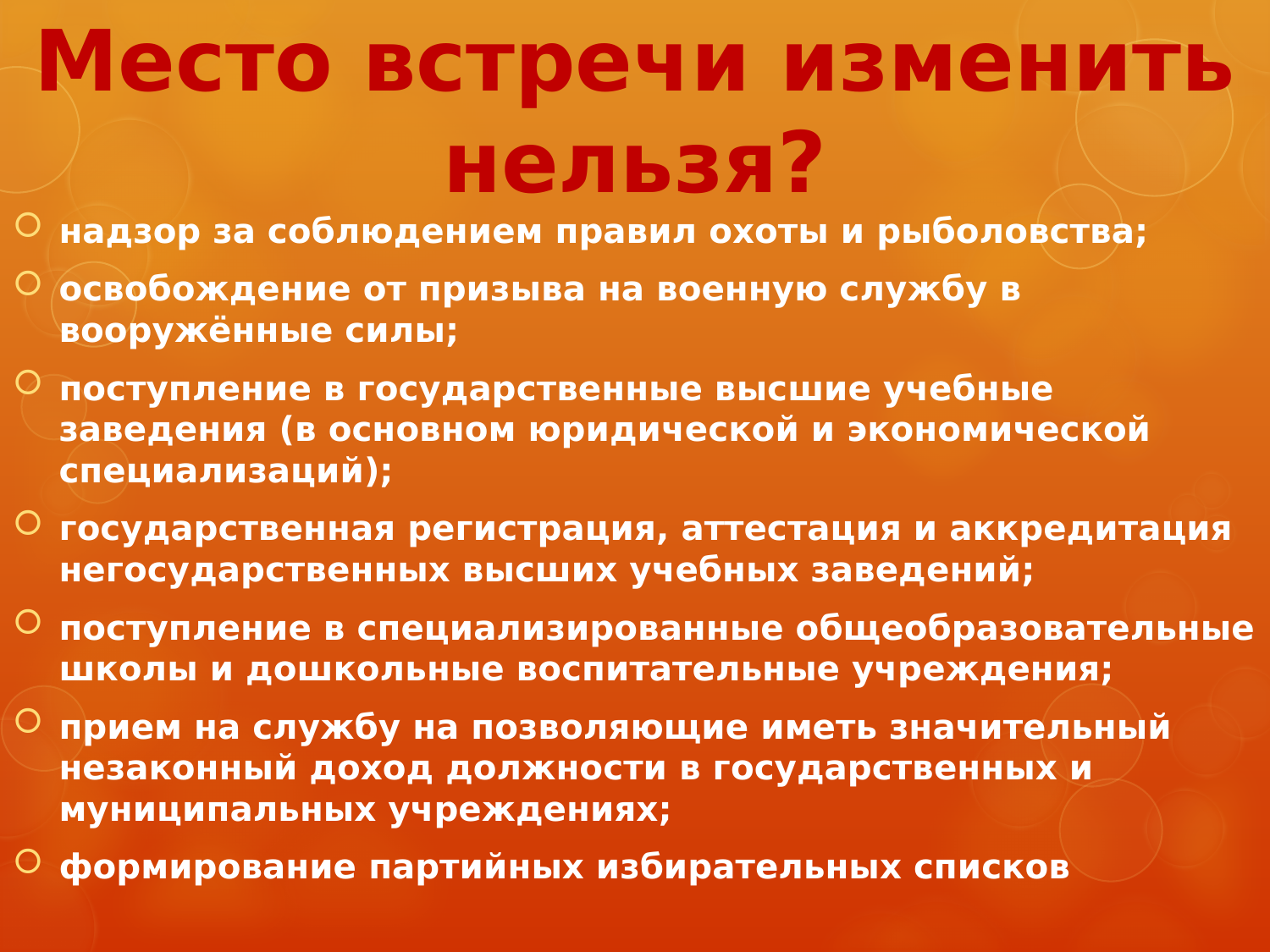

# Место встречи изменить нельзя?
надзор за соблюдением правил охоты и рыболовства;
освобождение от призыва на военную службу в вооружённые силы;
поступление в государственные высшие учебные заведения (в основном юридической и экономической специализаций);
государственная регистрация, аттестация и аккредитация негосударственных высших учебных заведений;
поступление в специализированные общеобразовательные школы и дошкольные воспитательные учреждения;
прием на службу на позволяющие иметь значительный незаконный доход должности в государственных и муниципальных учреждениях;
формирование партийных избирательных списков